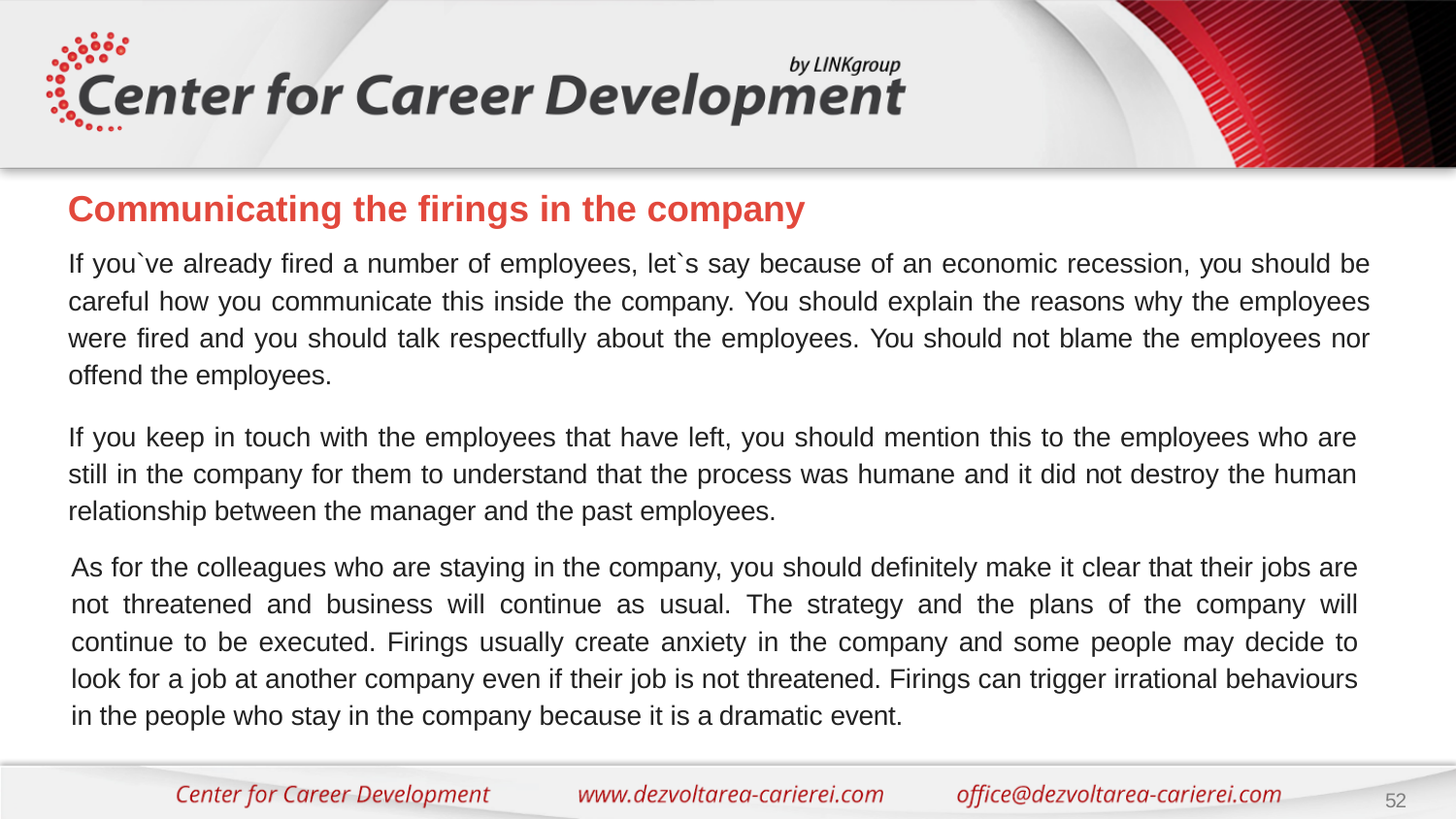

# Communicating the firings in the company
If you`ve already fired a number of employees, let`s say because of an economic recession, you should be careful how you communicate this inside the company. You should explain the reasons why the employees were fired and you should talk respectfully about the employees. You should not blame the employees nor offend the employees.
If you keep in touch with the employees that have left, you should mention this to the employees who are still in the company for them to understand that the process was humane and it did not destroy the human relationship between the manager and the past employees.
As for the colleagues who are staying in the company, you should definitely make it clear that their jobs are not threatened and business will continue as usual. The strategy and the plans of the company will continue to be executed. Firings usually create anxiety in the company and some people may decide to look for a job at another company even if their job is not threatened. Firings can trigger irrational behaviours in the people who stay in the company because it is a dramatic event.
52